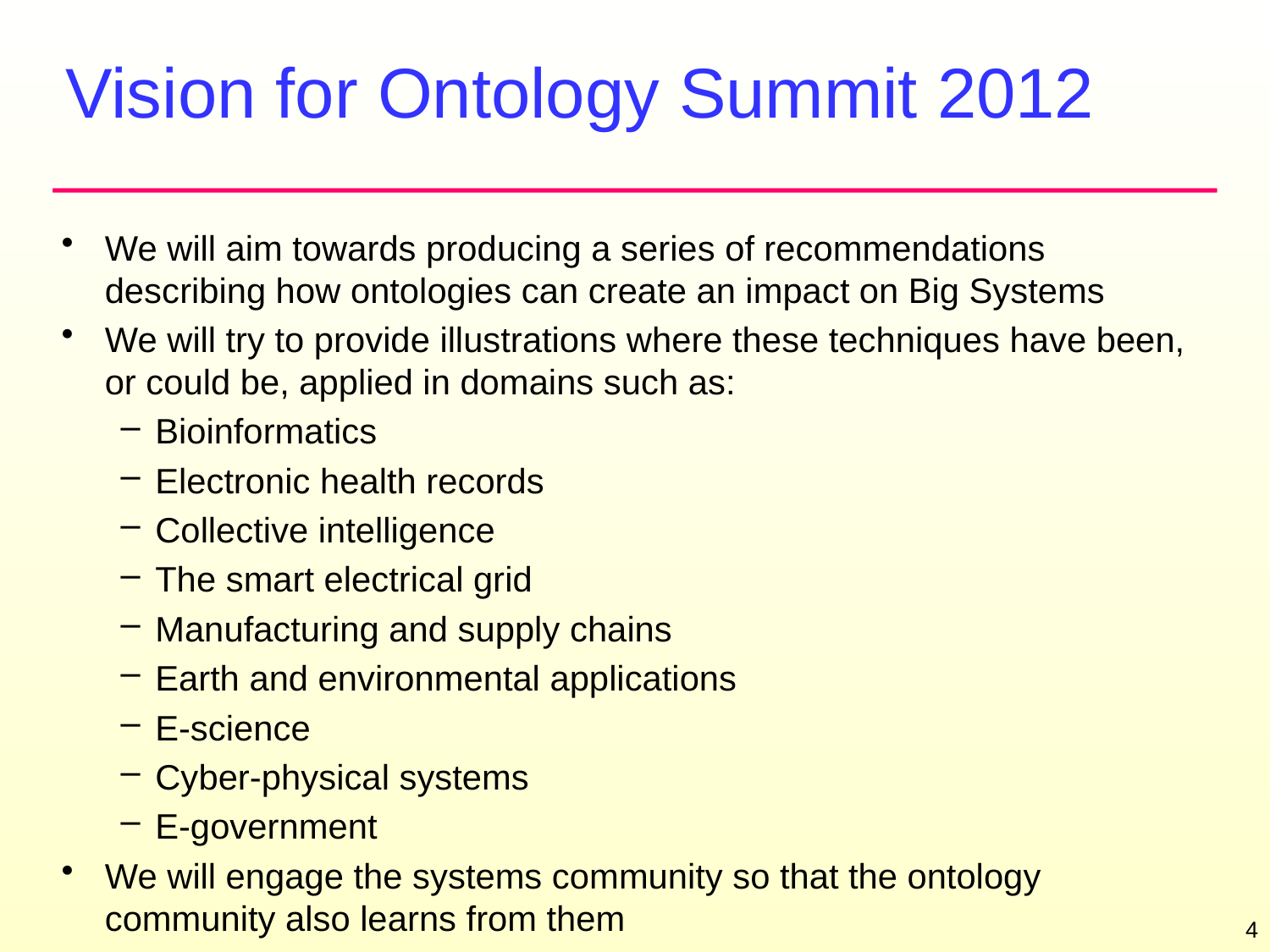

# Vision for Ontology Summit 2012
We will aim towards producing a series of recommendations describing how ontologies can create an impact on Big Systems
We will try to provide illustrations where these techniques have been, or could be, applied in domains such as:
Bioinformatics
Electronic health records
Collective intelligence
The smart electrical grid
Manufacturing and supply chains
Earth and environmental applications
E-science
Cyber-physical systems
E-government
We will engage the systems community so that the ontology community also learns from them
4